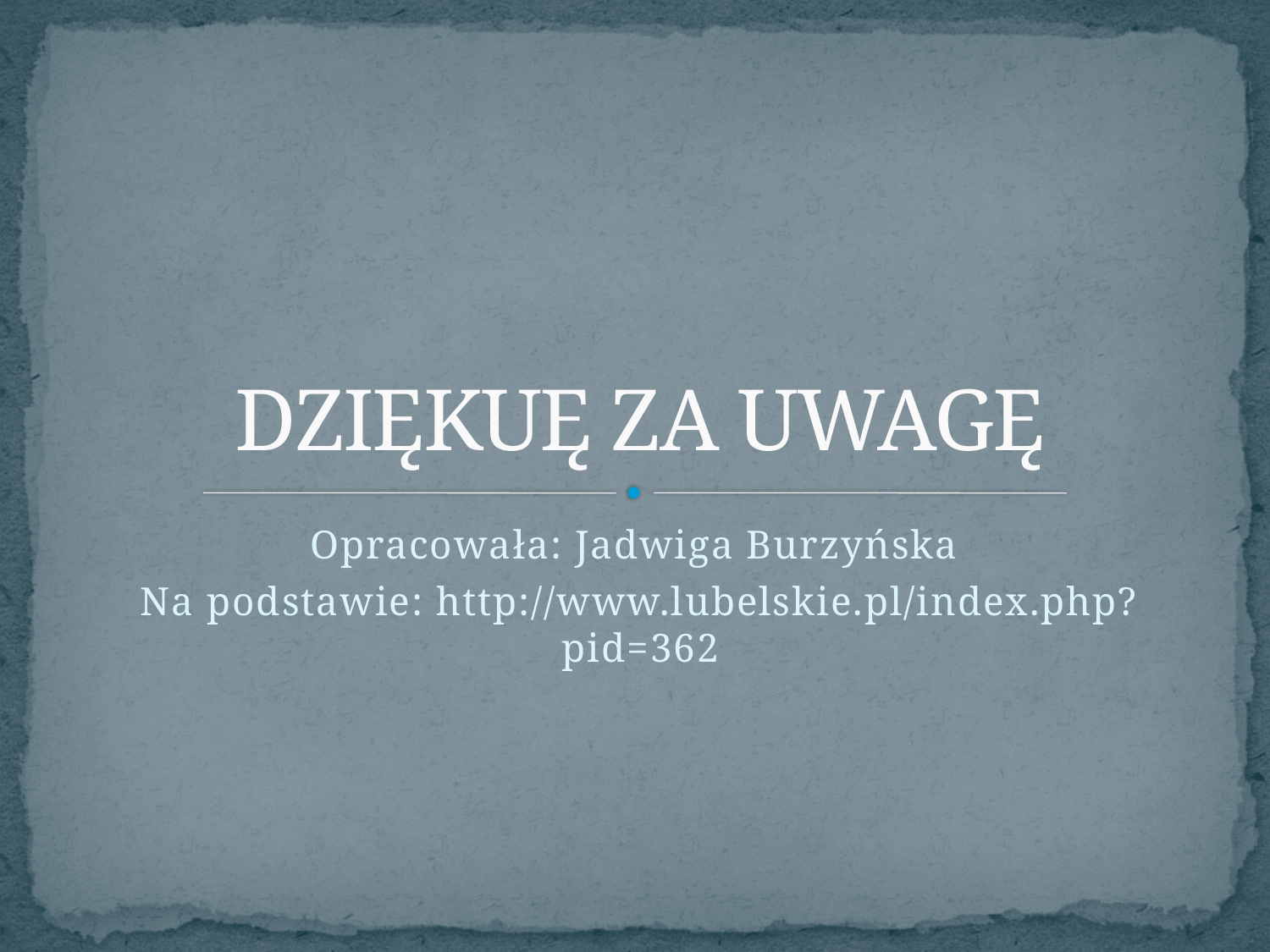

# DZIĘKUĘ ZA UWAGĘ
Opracowała: Jadwiga Burzyńska
Na podstawie: http://www.lubelskie.pl/index.php?pid=362